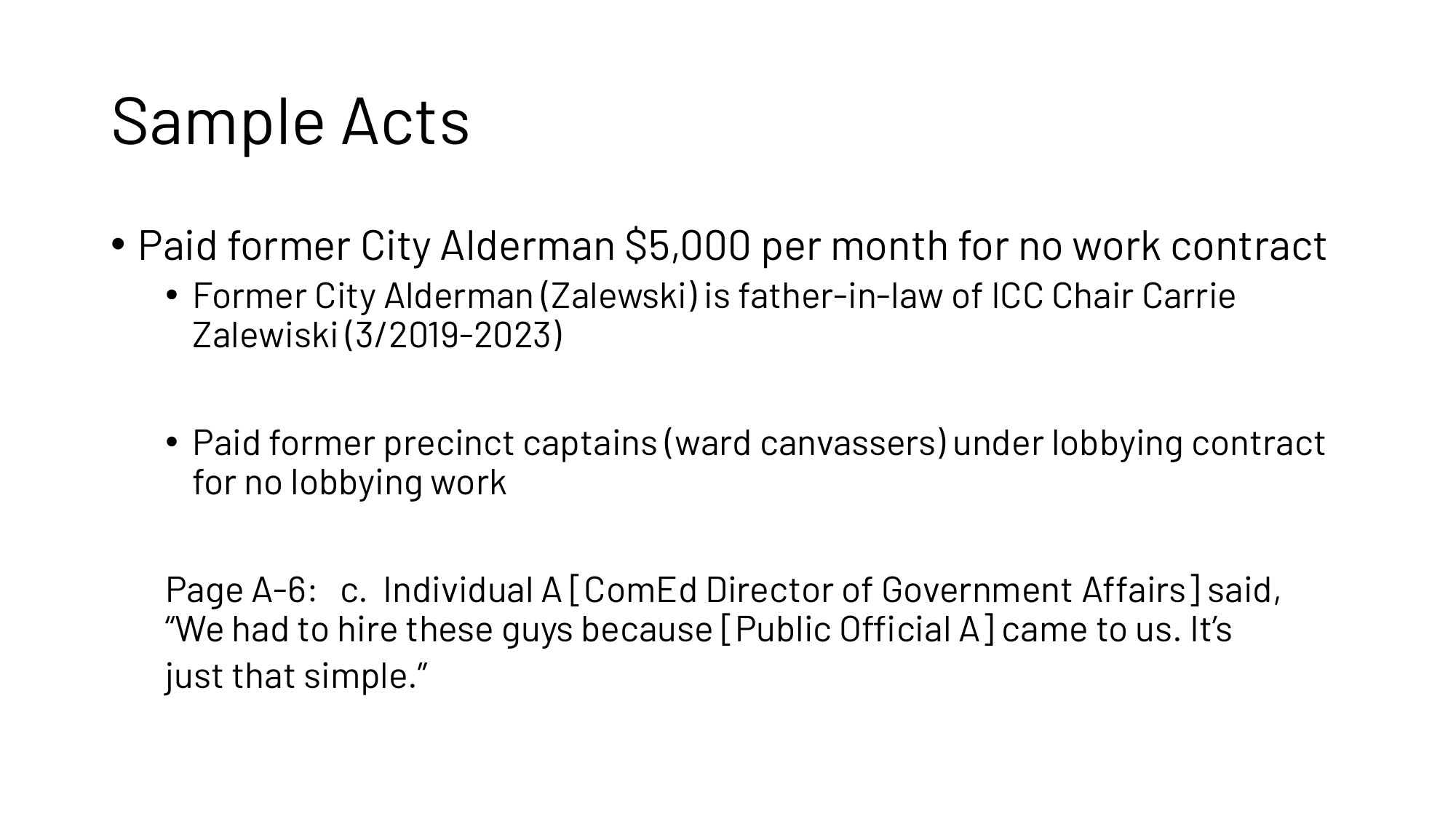

# Sample Acts
Paid former City Alderman $5,000 per month for no work contract
Former City Alderman (Zalewski) is father-in-law of ICC Chair Carrie Zalewiski (3/2019-2023)

Paid former precinct captains (ward canvassers) under lobbying contract for no lobbying work

Page A-6:   c.  Individual A [ComEd Director of Government Affairs] said, “We had to hire these guys because [Public Official A] came to us. It’s
just that simple.”